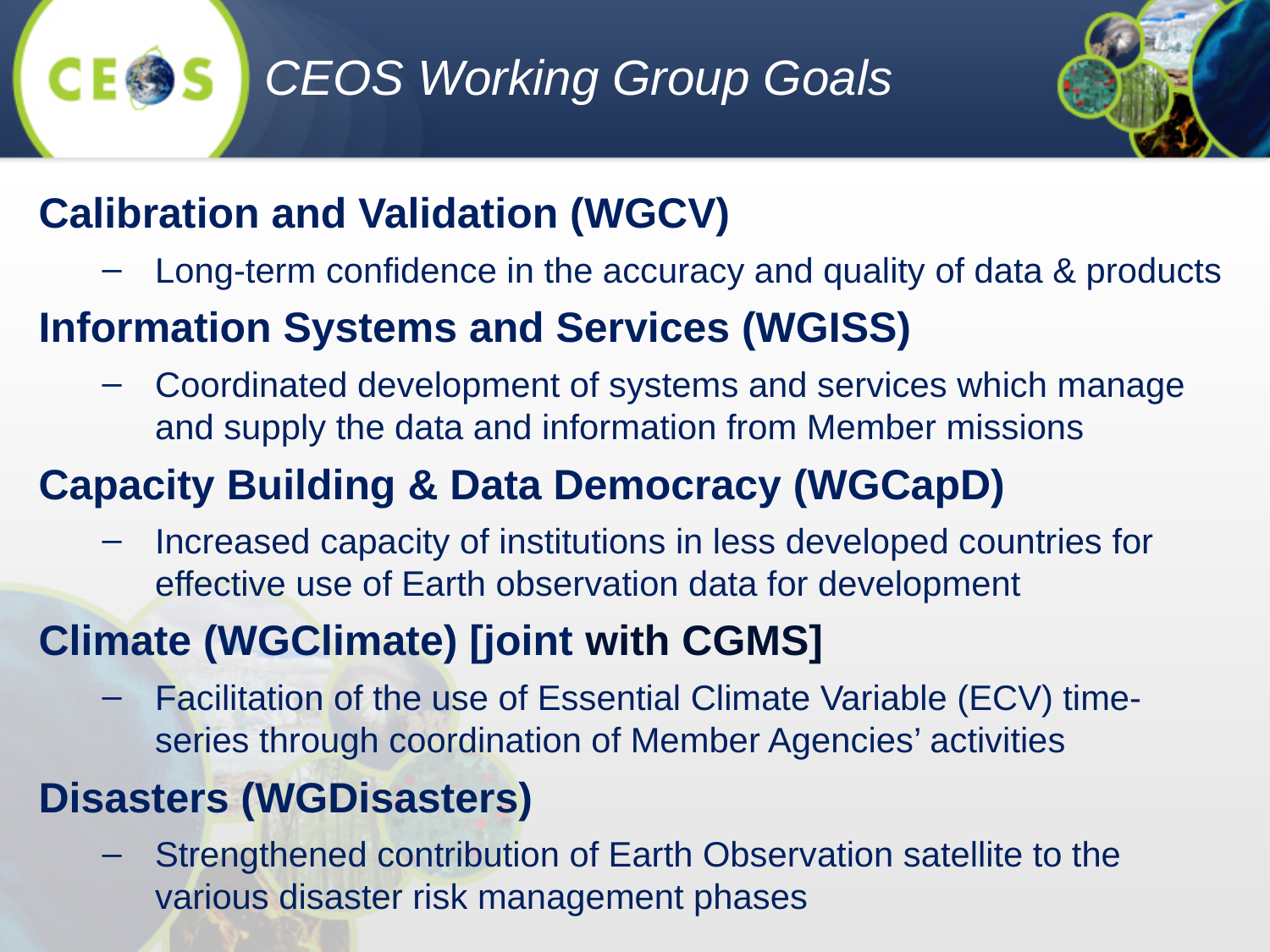

CEOS Working Group Goals
Calibration and Validation (WGCV)
Long-term confidence in the accuracy and quality of data & products
Information Systems and Services (WGISS)
Coordinated development of systems and services which manage and supply the data and information from Member missions
Capacity Building & Data Democracy (WGCapD)
Increased capacity of institutions in less developed countries for effective use of Earth observation data for development
Climate (WGClimate) [joint with CGMS]
Facilitation of the use of Essential Climate Variable (ECV) time-series through coordination of Member Agencies’ activities
Disasters (WGDisasters)
Strengthened contribution of Earth Observation satellite to the various disaster risk management phases